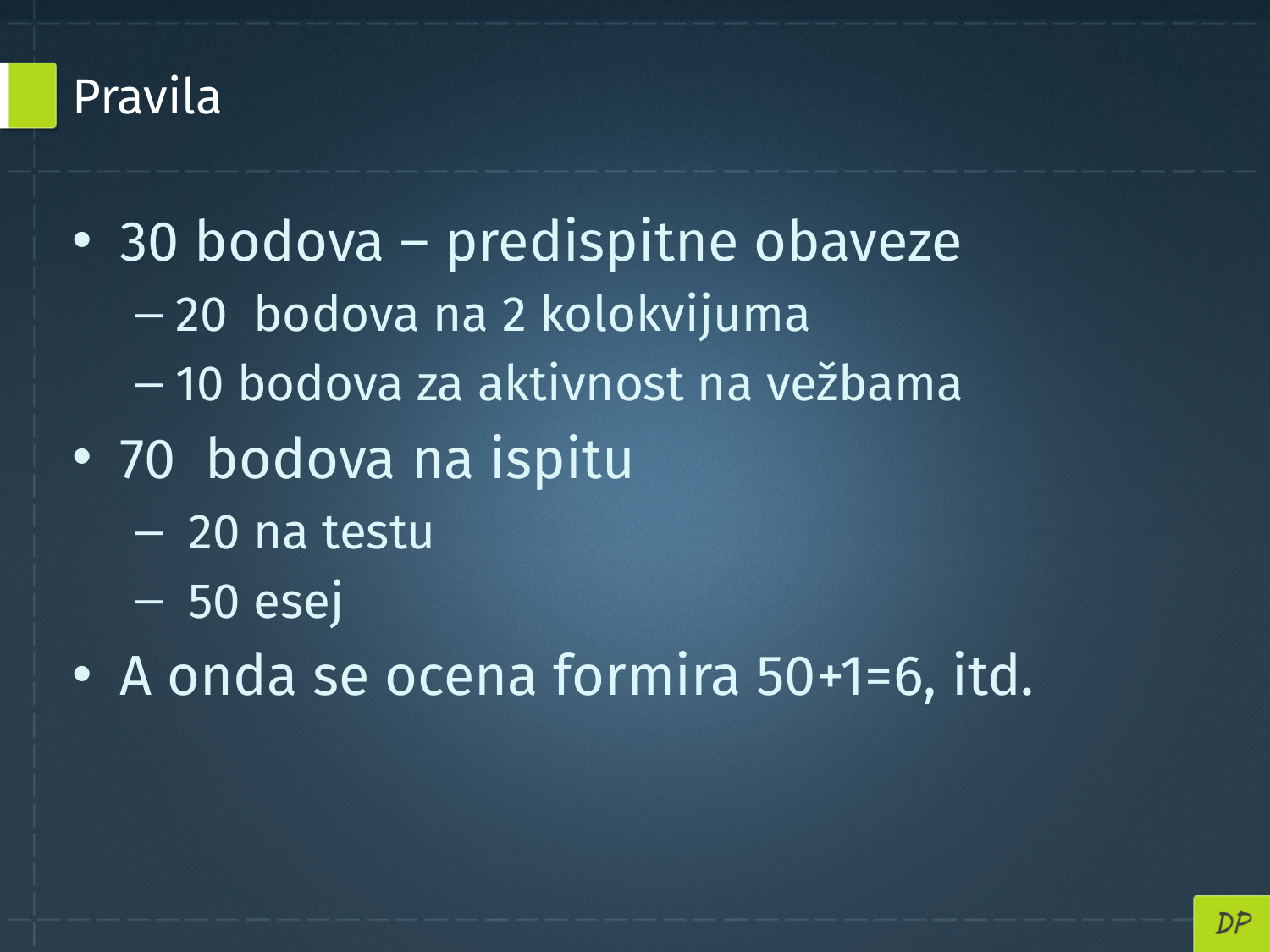

# Pravila
30 bodova – predispitne obaveze
20  bodova na 2 kolokvijuma
10 bodova za aktivnost na vežbama
70  bodova na ispitu
 20 na testu
 50 esej
A onda se ocena formira 50+1=6, itd.